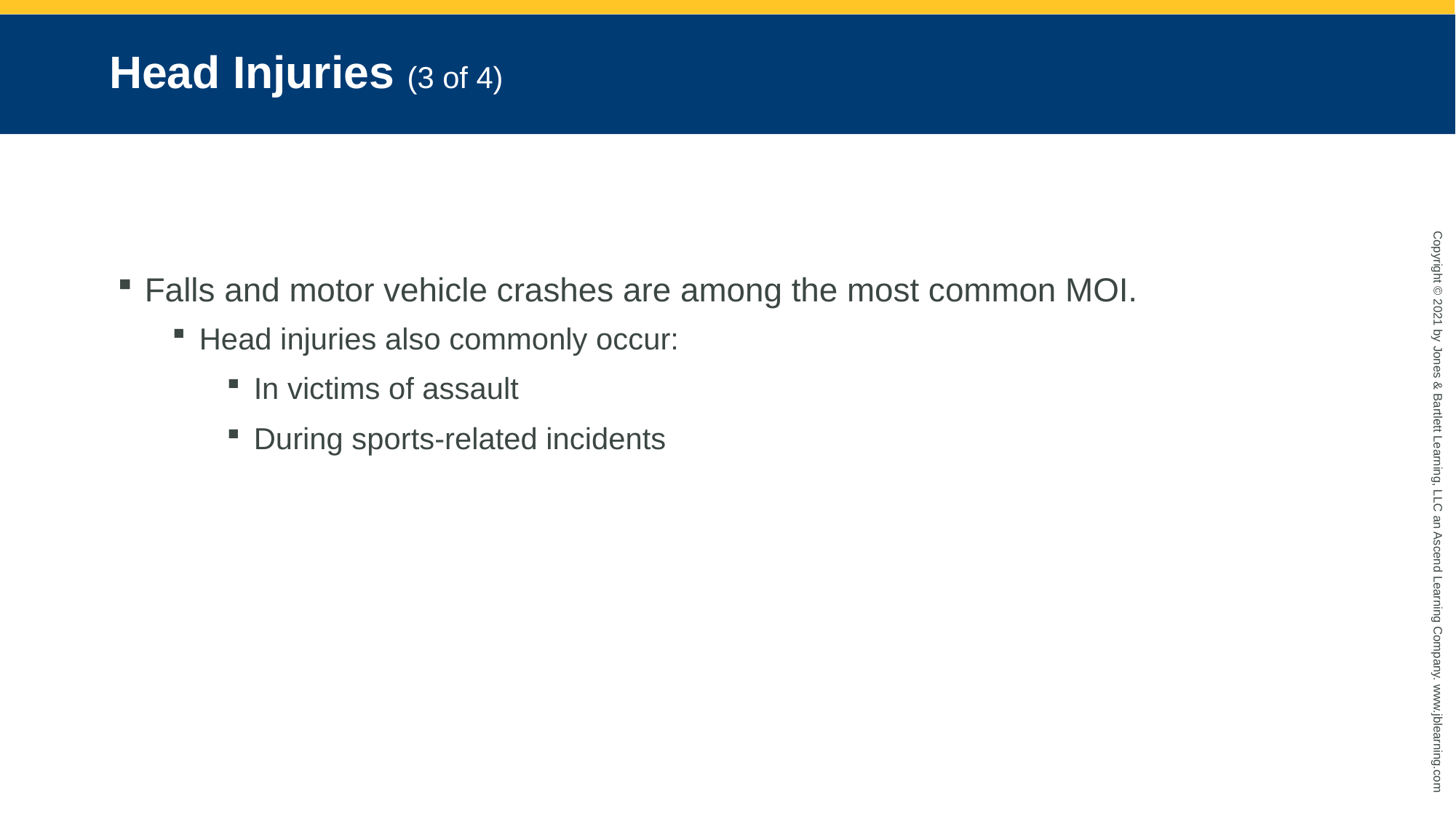

# Head Injuries (3 of 4)
Falls and motor vehicle crashes are among the most common MOI.
Head injuries also commonly occur:
In victims of assault
During sports-related incidents